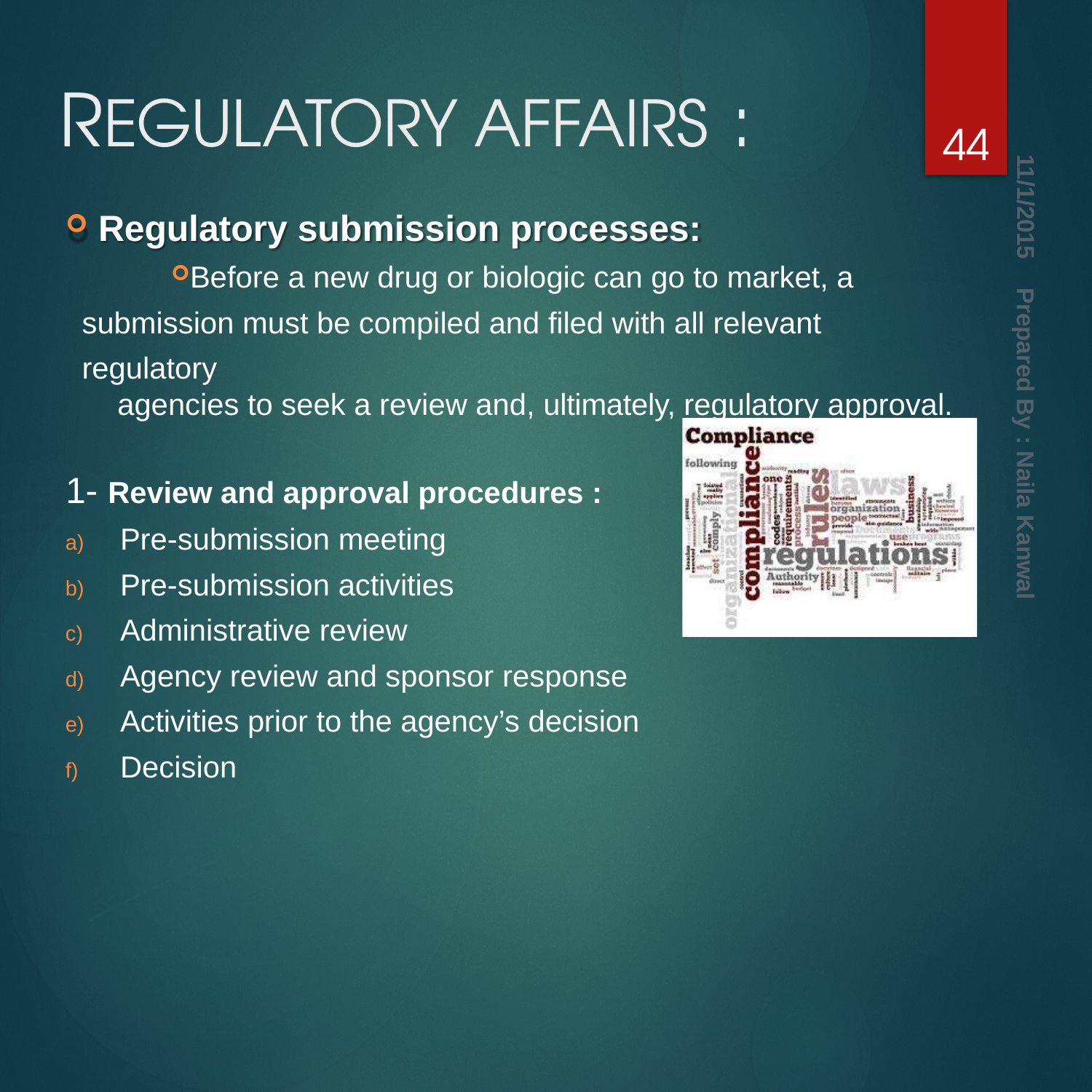

44
# REGULATORY AFFAIRS :
11/1/2015
Regulatory submission processes:
Before a new drug or biologic can go to market, a  submission must be compiled and filed with all relevant regulatory
agencies to seek a review and, ultimately, regulatory approval.

1- Review and approval procedures :
Pre-submission meeting
Pre-submission activities
Administrative review
Agency review and sponsor response
Activities prior to the agency’s decision
Decision

Prepared By : Naila Kanwal